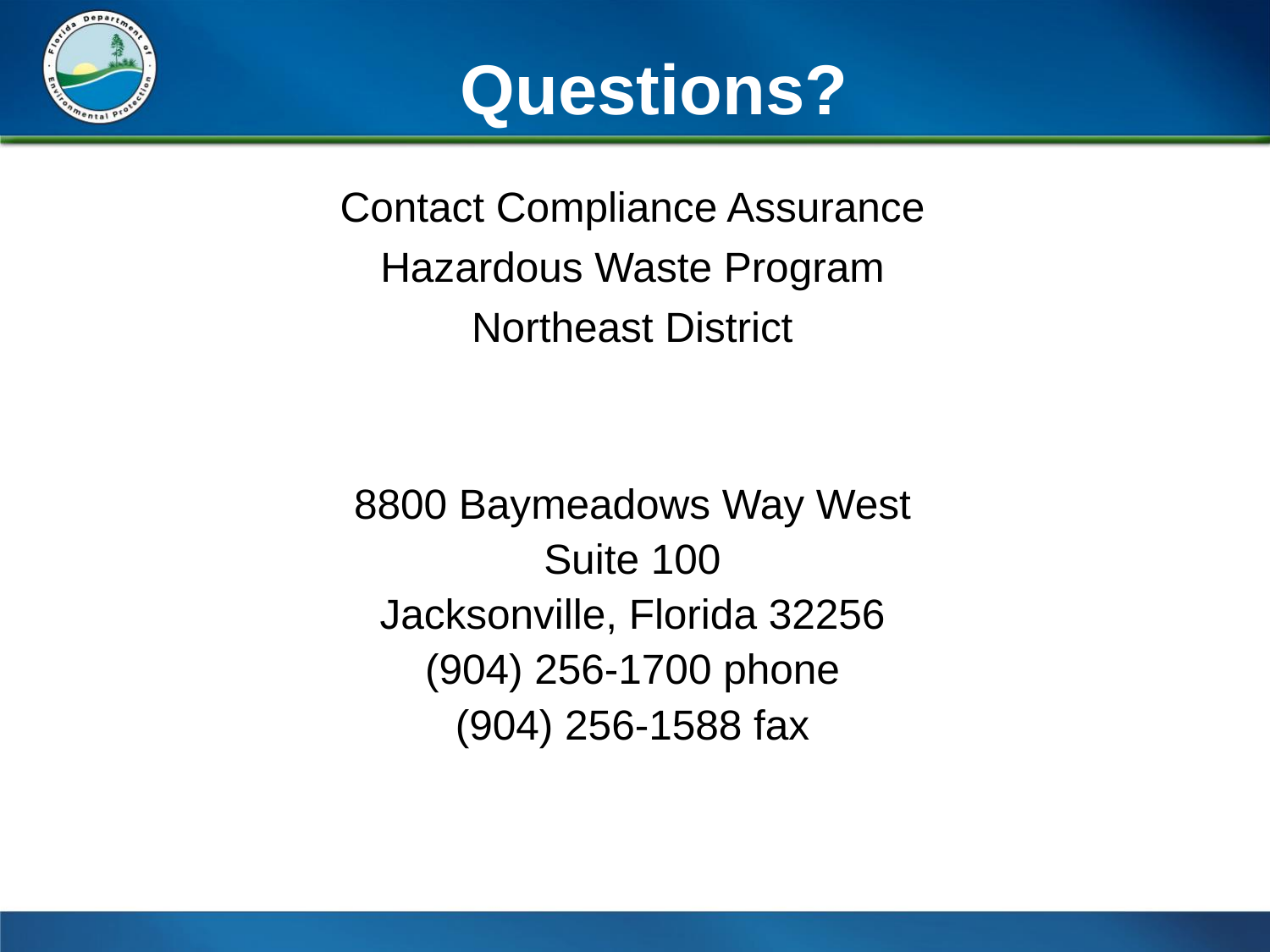

# Questions?
Contact Compliance Assurance
Hazardous Waste Program
Northeast District

8800 Baymeadows Way West
Suite 100
Jacksonville, Florida 32256
(904) 256-1700 phone
(904) 256-1588 fax